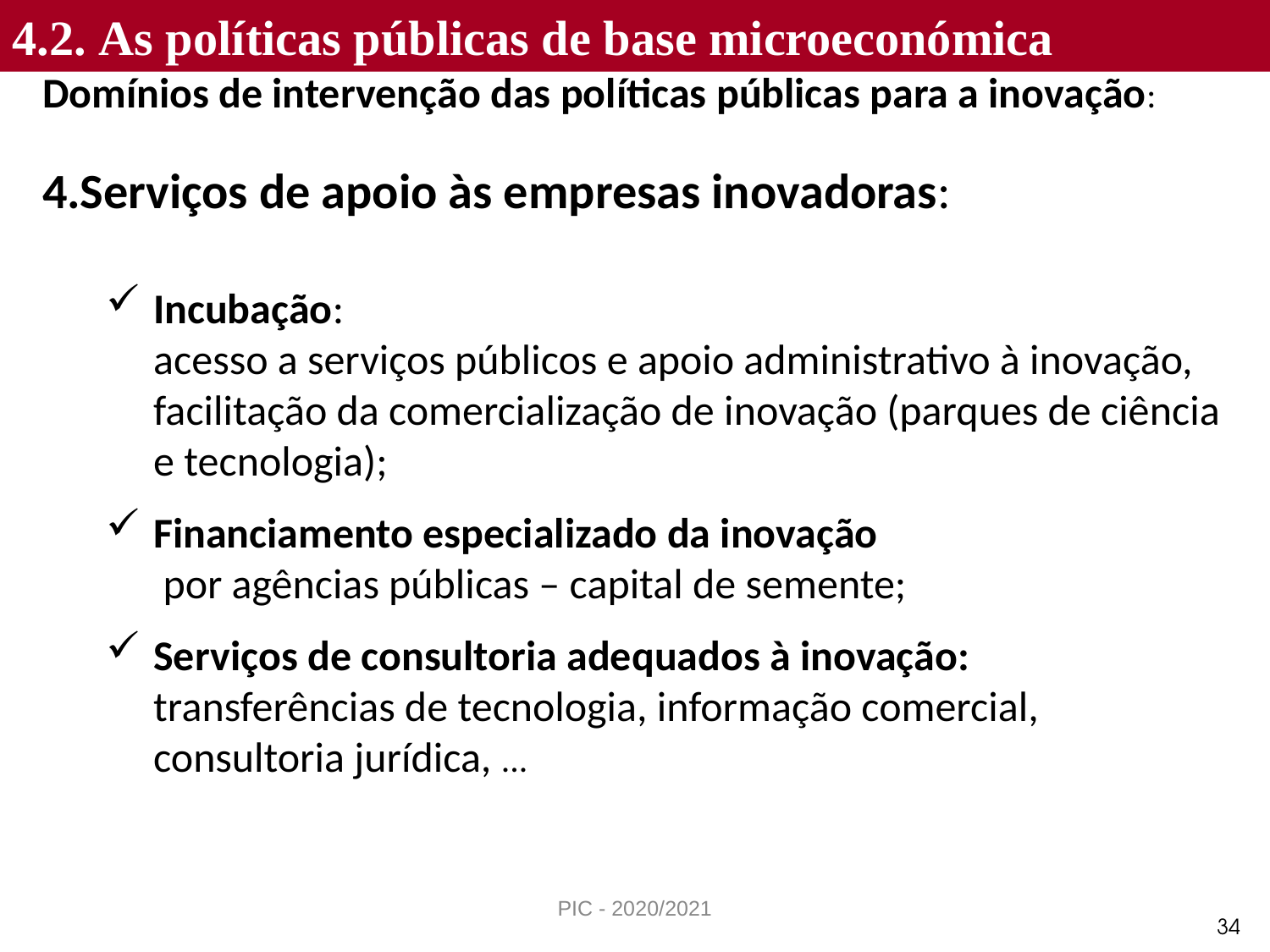

4.2. As políticas públicas de base microeconómica
Domínios de intervenção das políticas públicas para a inovação:

Serviços de apoio às empresas inovadoras:

Incubação:
acesso a serviços públicos e apoio administrativo à inovação, facilitação da comercialização de inovação (parques de ciência e tecnologia);
Financiamento especializado da inovação
 por agências públicas – capital de semente;
Serviços de consultoria adequados à inovação:
transferências de tecnologia, informação comercial, consultoria jurídica, ...
PIC - 2020/2021
34